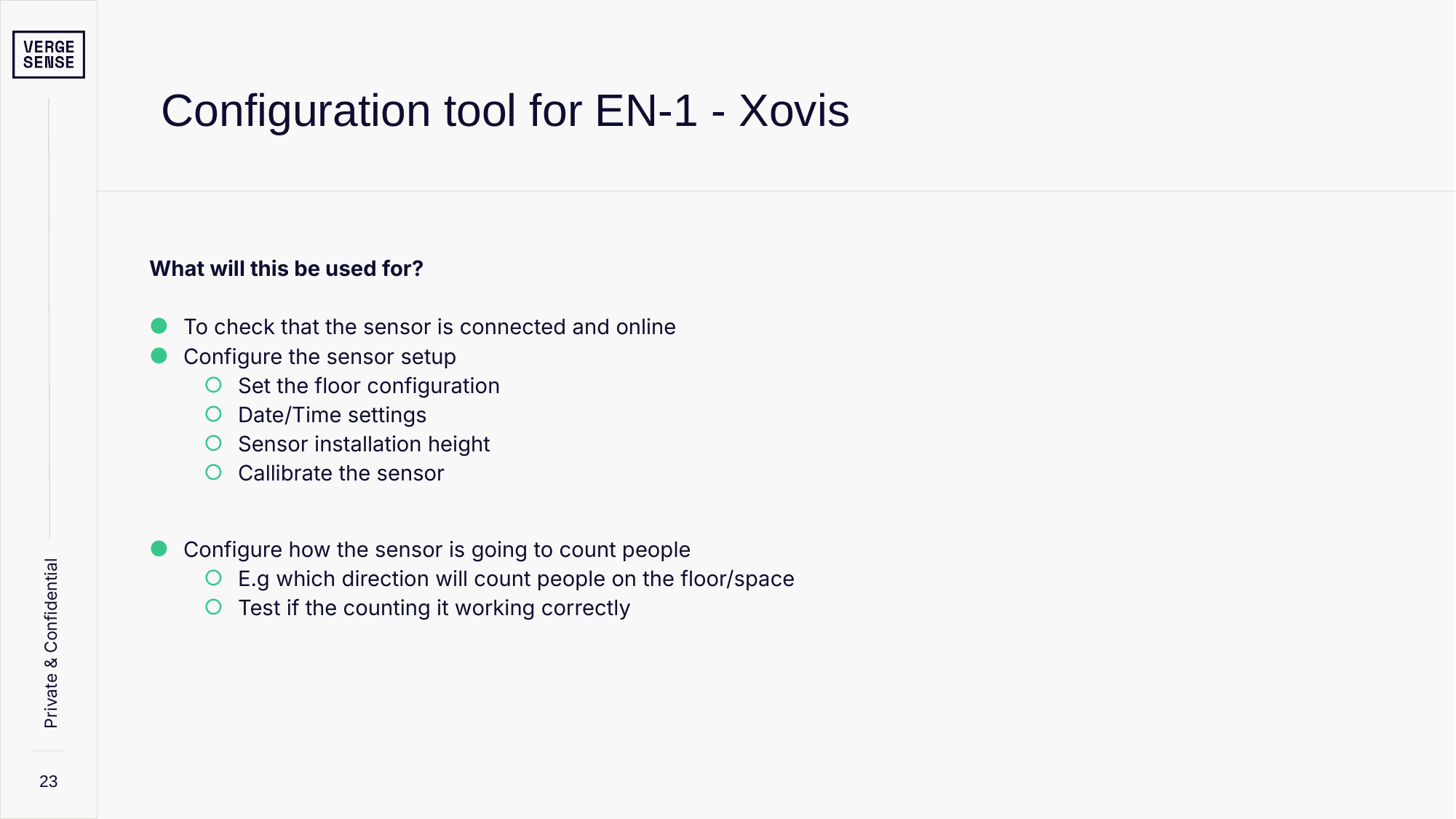

# Configuration tool for EN-1 - Xovis
What will this be used for?

To check that the sensor is connected and online
Configure the sensor setup
Set the floor configuration
Date/Time settings
Sensor installation height
Callibrate the sensor

Configure how the sensor is going to count people
E.g which direction will count people on the floor/space
Test if the counting it working correctly